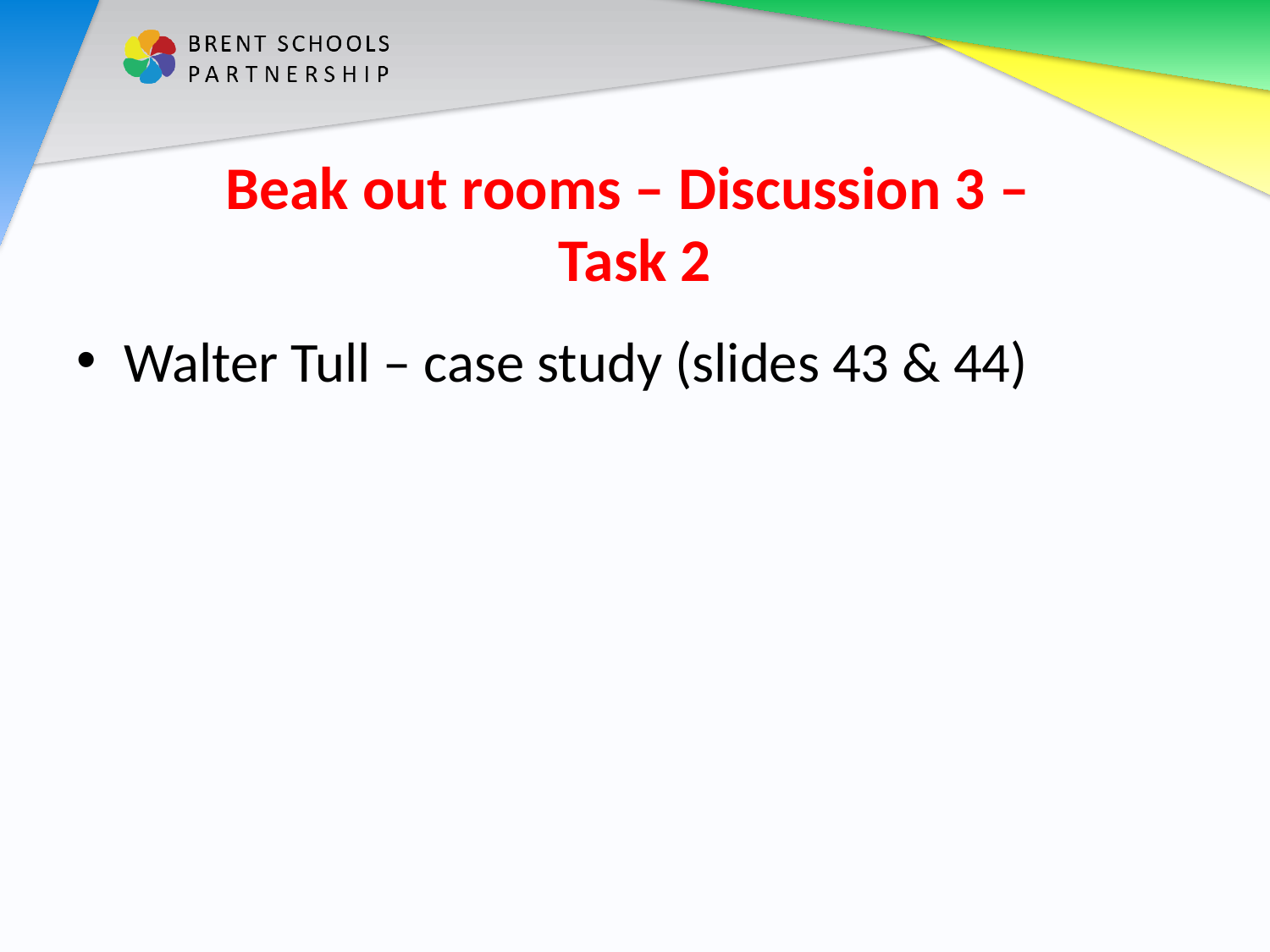

# Beak out rooms – Discussion 3 – Task 2
Walter Tull – case study (slides 43 & 44)